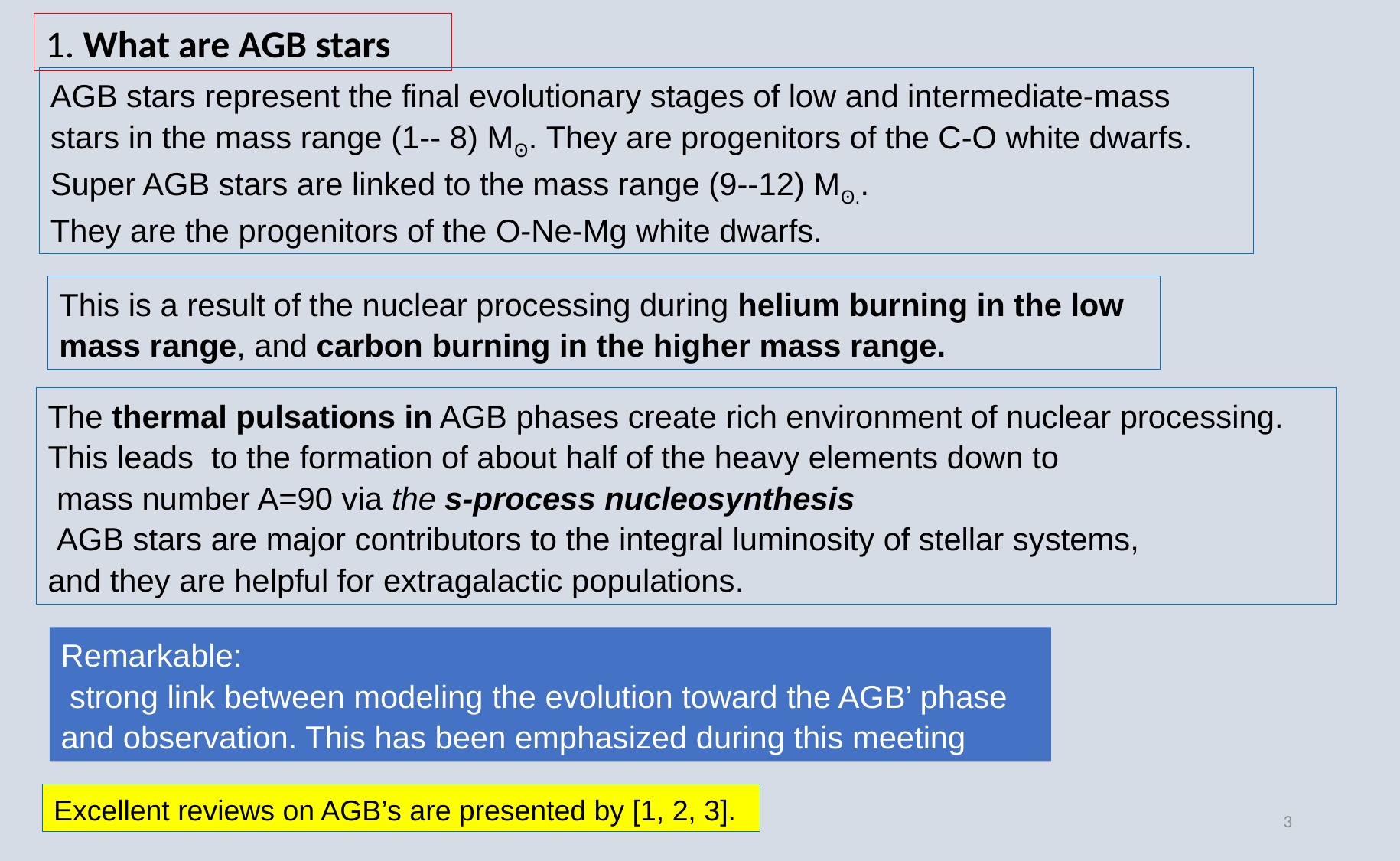

1. What are AGB stars
AGB stars represent the final evolutionary stages of low and intermediate-mass stars in the mass range (1-- 8) MꙨ. They are progenitors of the C-O white dwarfs.
Super AGB stars are linked to the mass range (9--12) MꙨ..
They are the progenitors of the O-Ne-Mg white dwarfs.
This is a result of the nuclear processing during helium burning in the low mass range, and carbon burning in the higher mass range.
The thermal pulsations in AGB phases create rich environment of nuclear processing.
This leads  to the formation of about half of the heavy elements down to
 mass number A=90 via the s-process nucleosynthesis
 AGB stars are major contributors to the integral luminosity of stellar systems,
and they are helpful for extragalactic populations.
Remarkable:
 strong link between modeling the evolution toward the AGB’ phase and observation. This has been emphasized during this meeting
Excellent reviews on AGB’s are presented by [1, 2, 3].
3